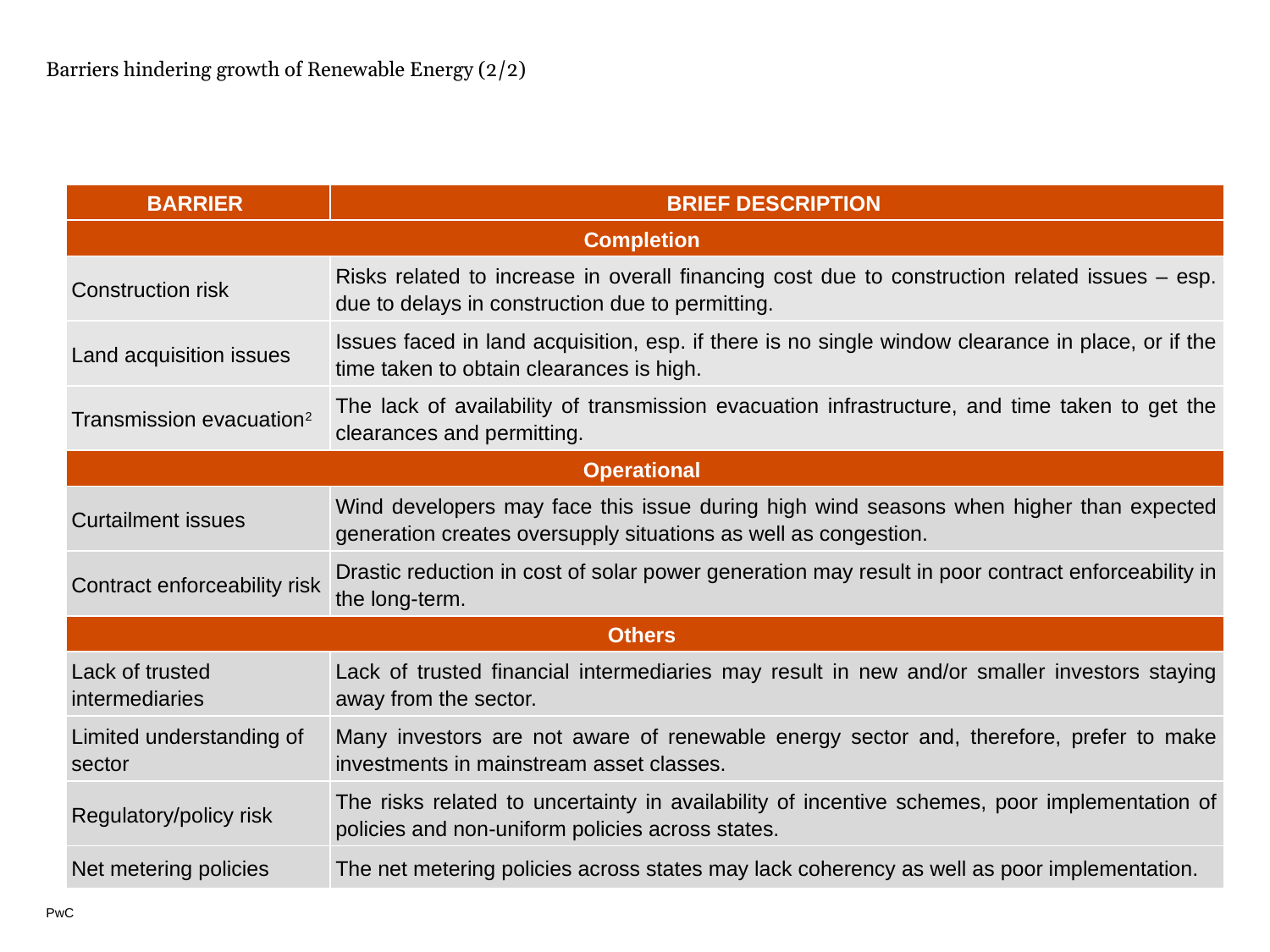

# Barriers hindering growth of Renewable Energy (2/2)
| BARRIER | BRIEF DESCRIPTION |
| --- | --- |
| Completion |  |
| Construction risk | Risks related to increase in overall financing cost due to construction related issues – esp. due to delays in construction due to permitting. |
| Land acquisition issues | Issues faced in land acquisition, esp. if there is no single window clearance in place, or if the time taken to obtain clearances is high. |
| Transmission evacuation2 | The lack of availability of transmission evacuation infrastructure, and time taken to get the clearances and permitting. |
| Operational |  |
| Curtailment issues | Wind developers may face this issue during high wind seasons when higher than expected generation creates oversupply situations as well as congestion. |
| Contract enforceability risk | Drastic reduction in cost of solar power generation may result in poor contract enforceability in the long-term. |
| Others |  |
| Lack of trusted intermediaries | Lack of trusted financial intermediaries may result in new and/or smaller investors staying away from the sector. |
| Limited understanding of sector | Many investors are not aware of renewable energy sector and, therefore, prefer to make investments in mainstream asset classes. |
| Regulatory/policy risk | The risks related to uncertainty in availability of incentive schemes, poor implementation of policies and non-uniform policies across states. |
| Net metering policies | The net metering policies across states may lack coherency as well as poor implementation. |